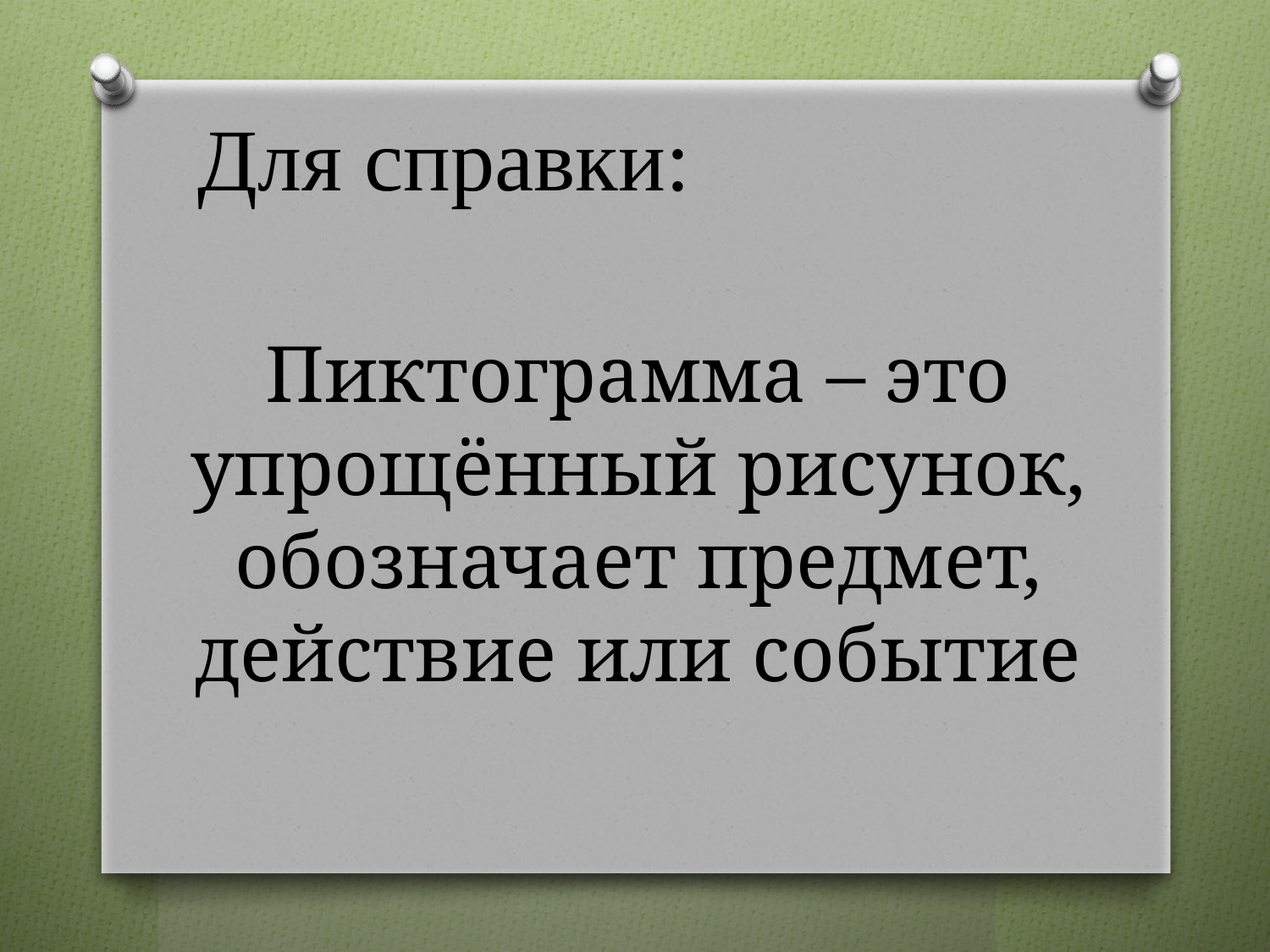

Для справки:
# Пиктограмма – это упрощённый рисунок, обозначает предмет, действие или событие